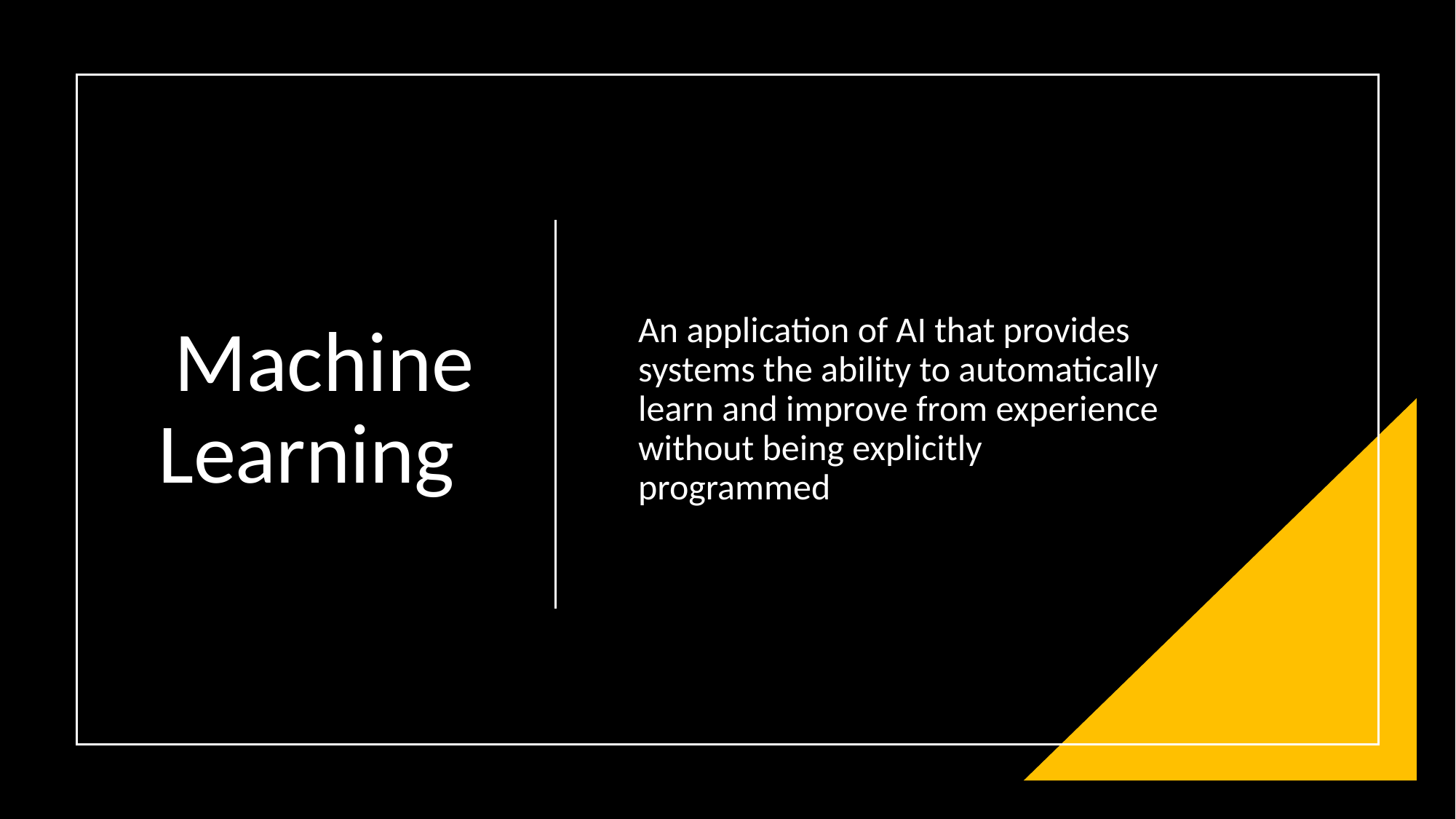

# Machine Learning
An application of AI that provides systems the ability to automatically learn and improve from experience without being explicitly programmed